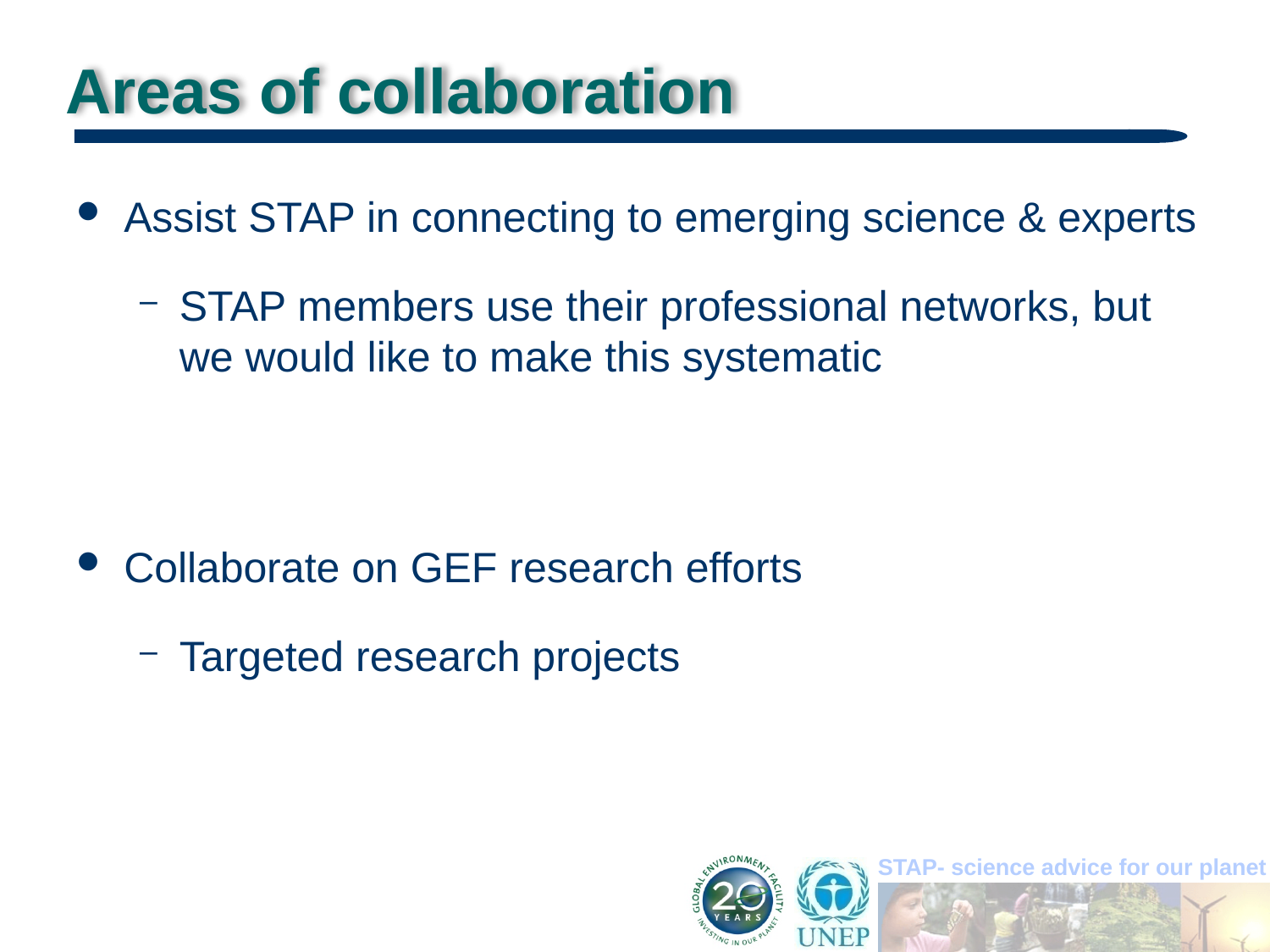

# Areas of collaboration
Assist STAP in connecting to emerging science & experts

STAP members use their professional networks, but we would like to make this systematic

Collaborate on GEF research efforts

Targeted research projects